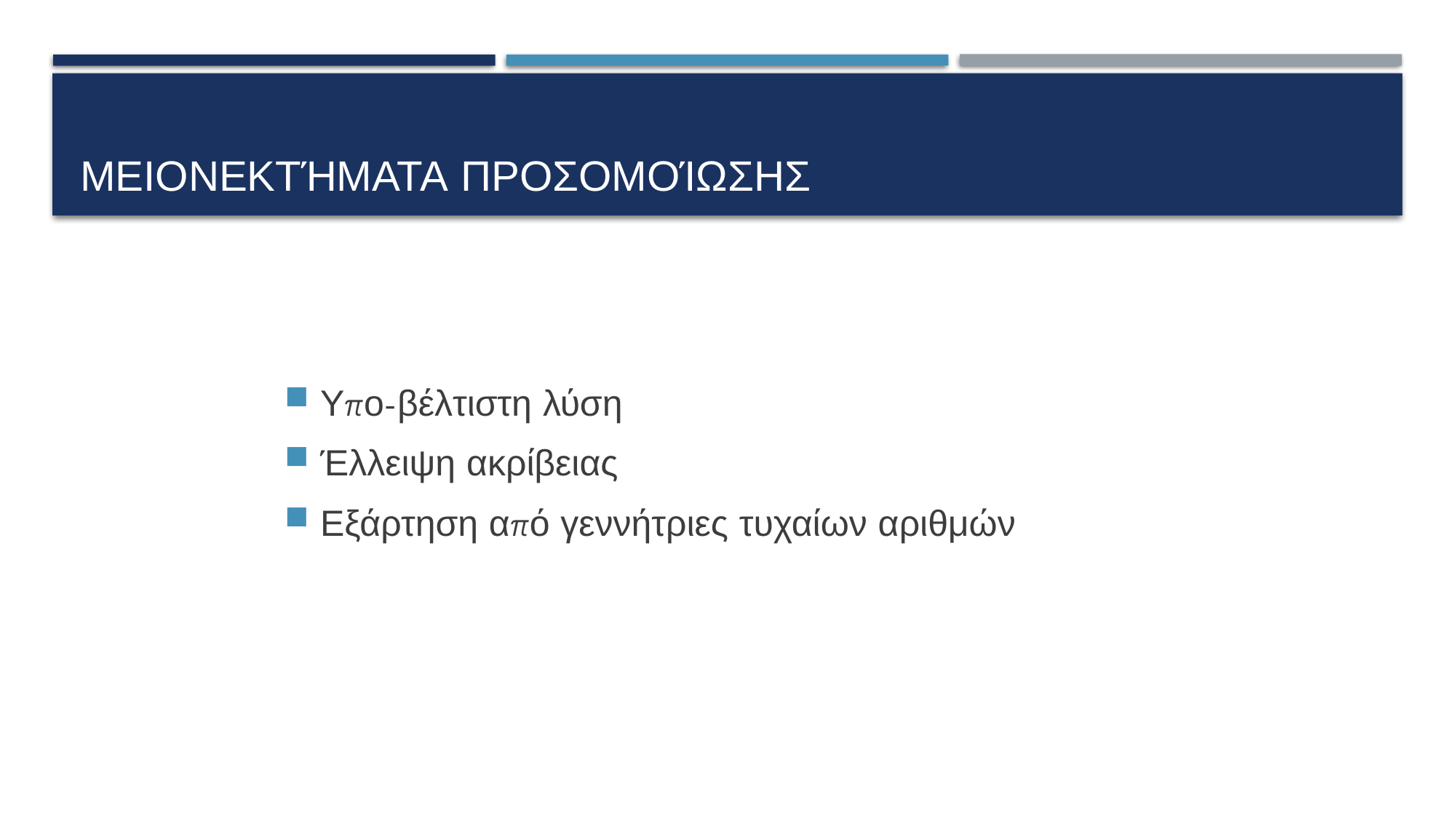

# Μειονεκτήματα προσομοίωσης
Υπο-βέλτιστη λύση
Έλλειψη ακρίβειας
Εξάρτηση από γεννήτριες τυχαίων αριθμών